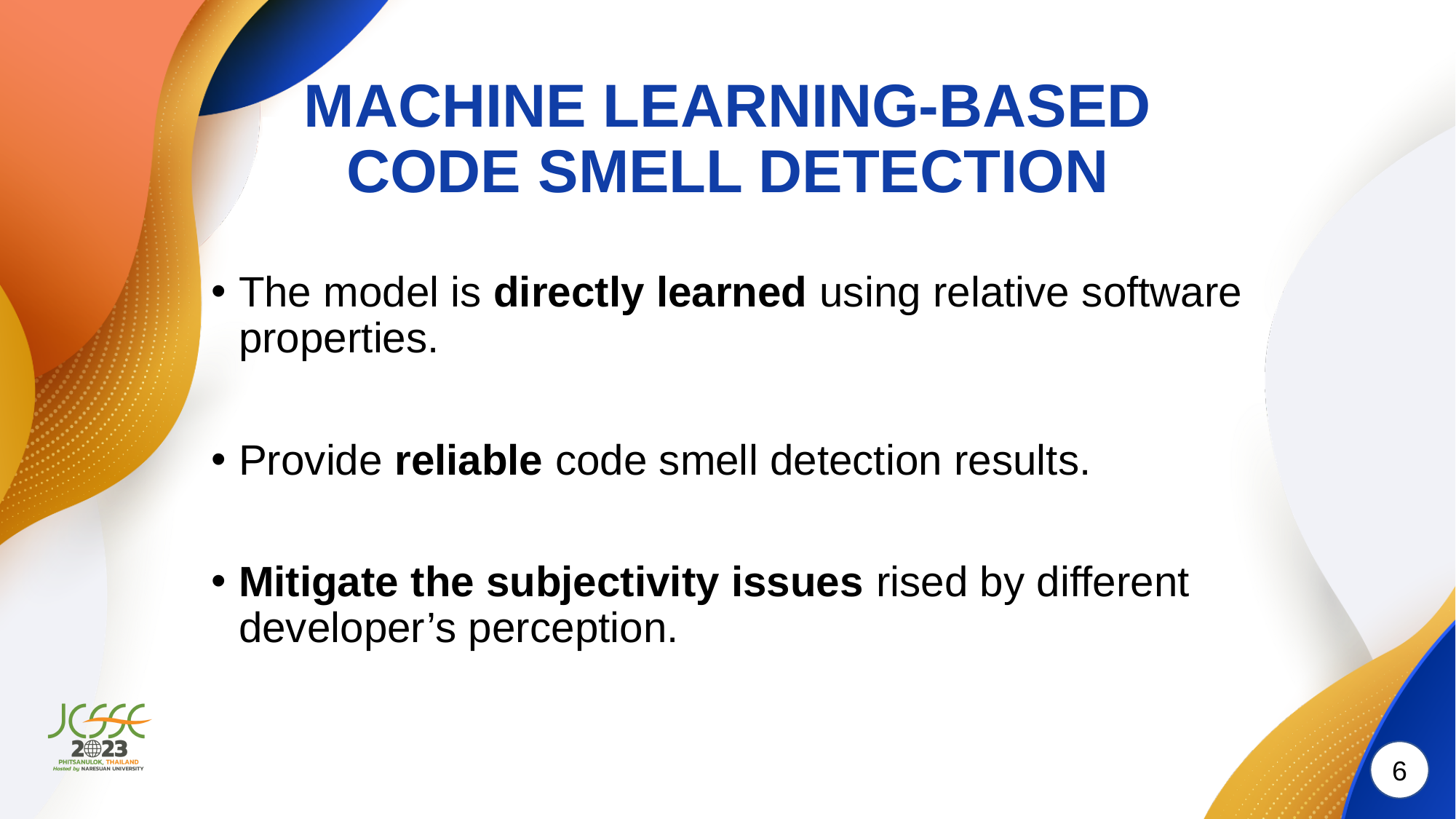

# MACHINE LEARNING-BASED CODE SMELL DETECTION
The model is directly learned using relative software properties.

Provide reliable code smell detection results.

Mitigate the subjectivity issues rised by different developer’s perception.